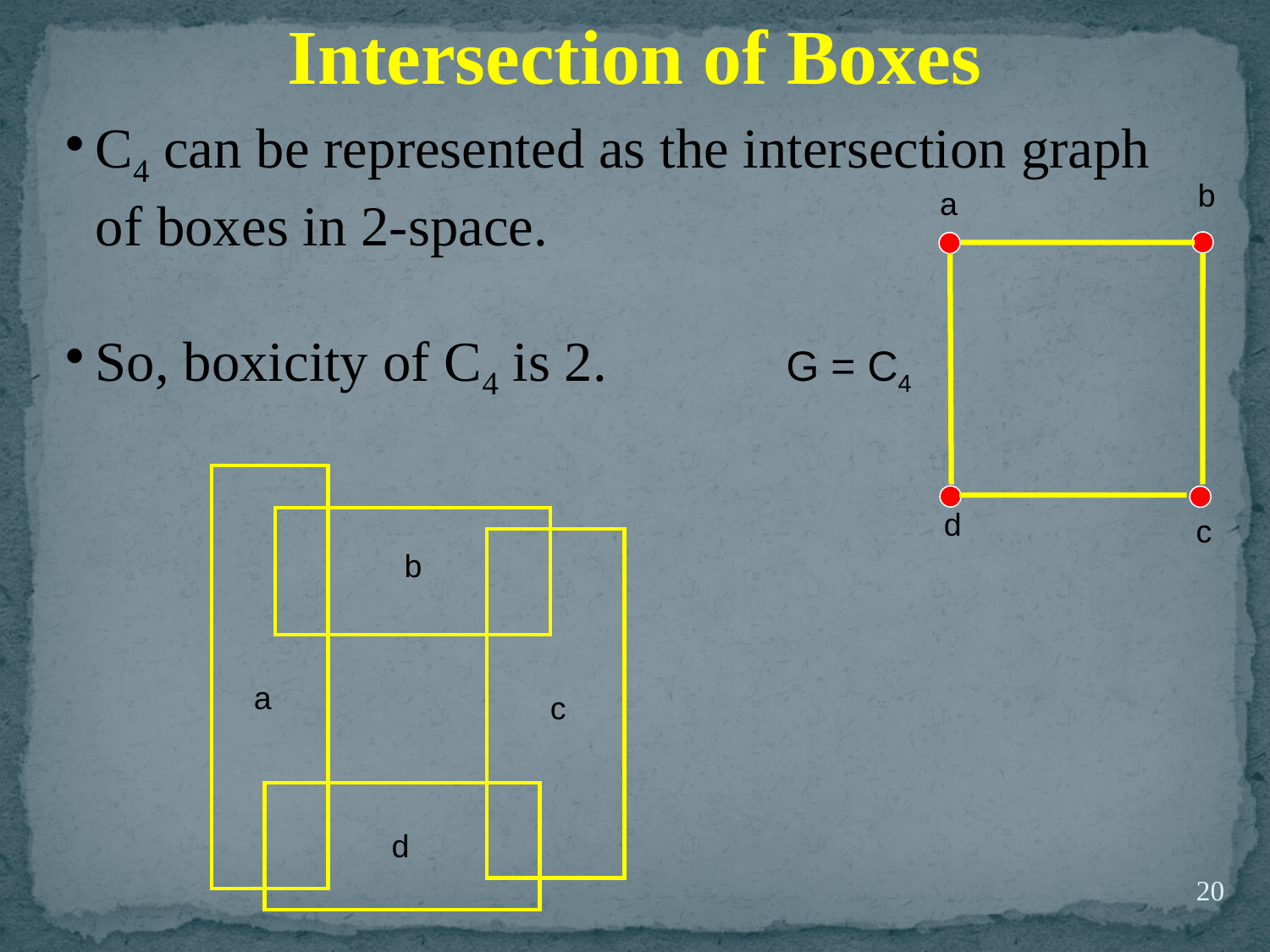

Intersection of Boxes
C4 can be represented as the intersection graph of boxes in 2-space.

So, boxicity of C4 is 2.

b
a

G = C4

d
c

b

a
c

d
20